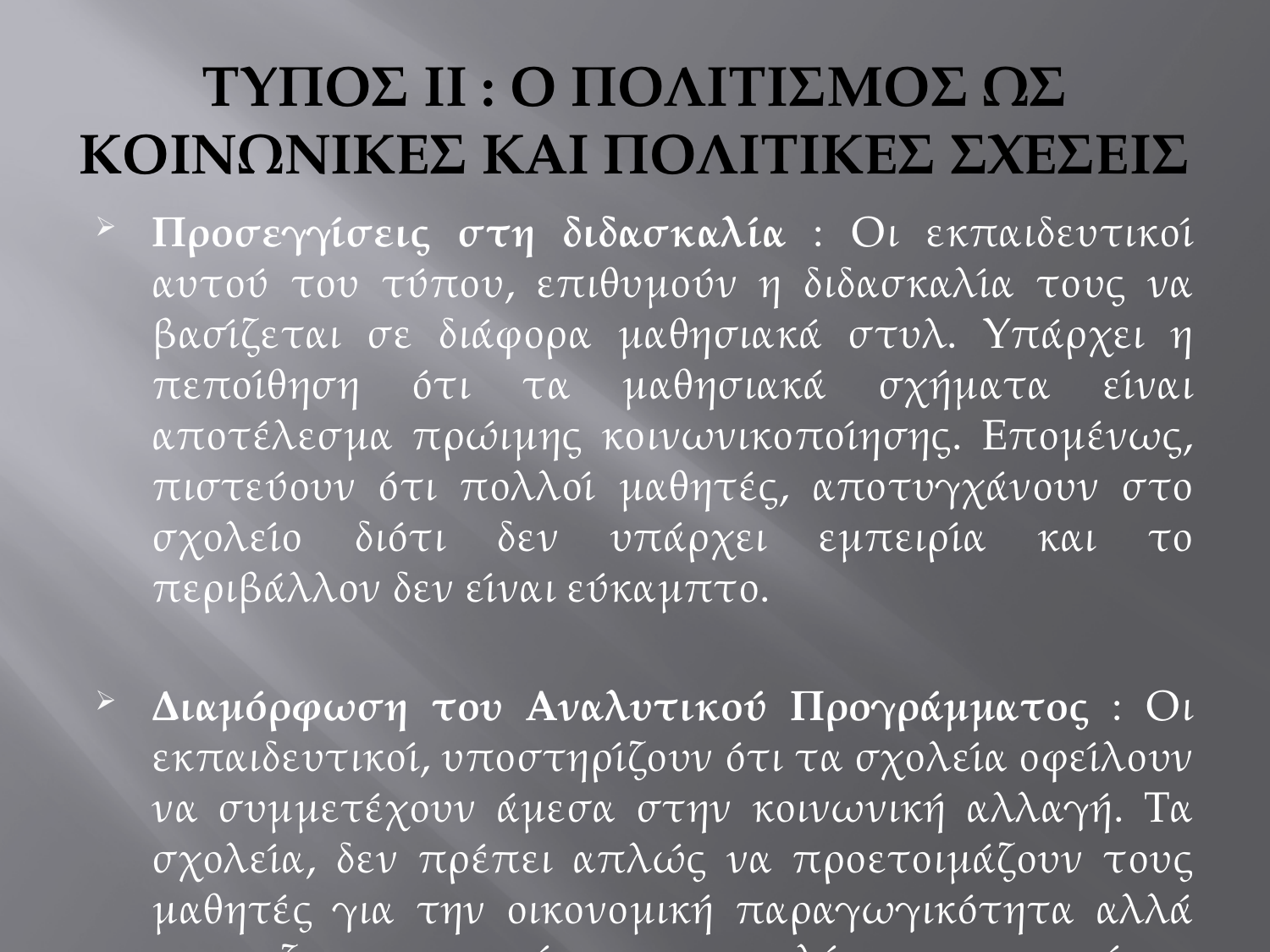

# ΤΥΠΟΣ ΙΙ : Ο ΠΟΛΙΤΙΣΜΟΣ ΩΣ ΚΟΙΝΩΝΙΚΕΣ ΚΑΙ ΠΟΛΙΤΙΚΕΣ ΣΧΕΣΕΙΣ
Προσεγγίσεις στη διδασκαλία : Οι εκπαιδευτικοί αυτού του τύπου, επιθυμούν η διδασκαλία τους να βασίζεται σε διάφορα μαθησιακά στυλ. Υπάρχει η πεποίθηση ότι τα μαθησιακά σχήματα είναι αποτέλεσμα πρώιμης κοινωνικοποίησης. Επομένως, πιστεύουν ότι πολλοί μαθητές, αποτυγχάνουν στο σχολείο διότι δεν υπάρχει εμπειρία και το περιβάλλον δεν είναι εύκαμπτο.

Διαμόρφωση του Αναλυτικού Προγράμματος : Οι εκπαιδευτικοί, υποστηρίζουν ότι τα σχολεία οφείλουν να συμμετέχουν άμεσα στην κοινωνική αλλαγή. Τα σχολεία, δεν πρέπει απλώς να προετοιμάζουν τους μαθητές για την οικονομική παραγωγικότητα αλλά και να ζουν αρμονικά σε μια ποικιλόμορφη κοινωνία.